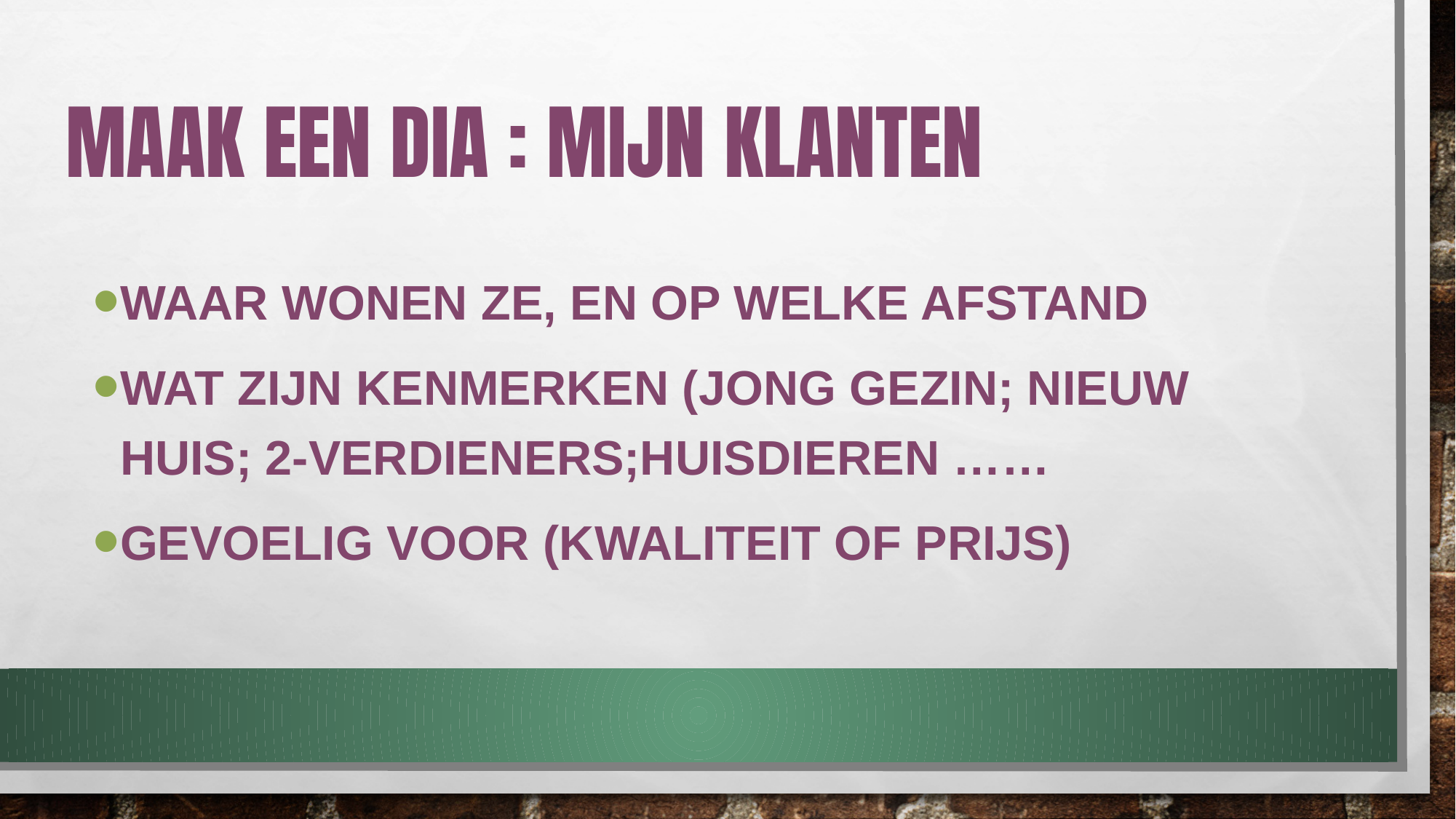

# Maak een dia : mijn klanten
Waar wonen ze, en op welke afstand
Wat zijn kenmerken (jong gezin; nieuw huis; 2-verdieners;huisdieren ……
Gevoelig voor (kwaliteit of prijs)